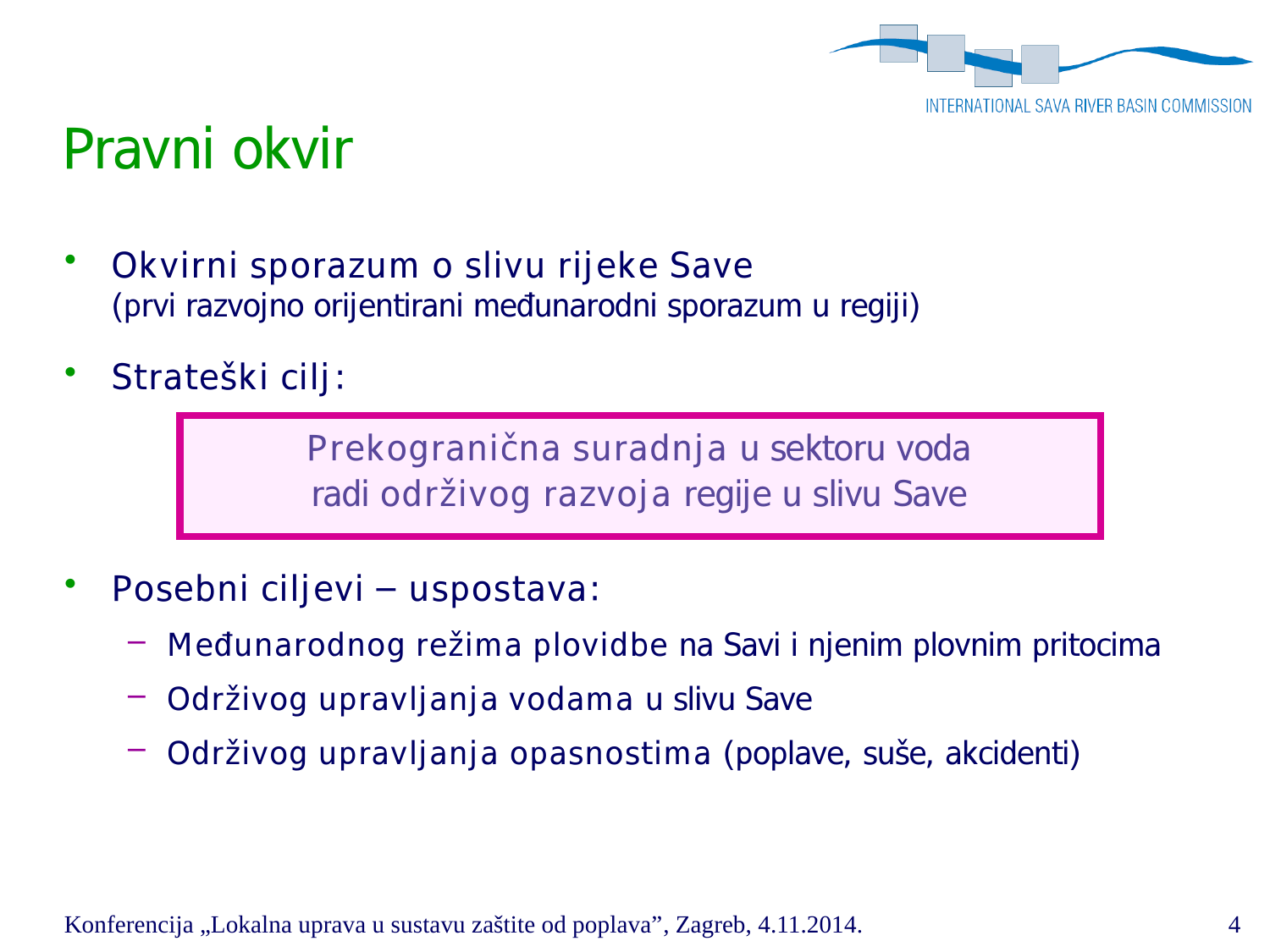

Pravni okvir
Okvirni sporazum o slivu rijeke Save                                        (prvi razvojno orijentirani međunarodni sporazum u regiji)
Strateški cilj:
Prekogranična suradnja u sektoru voda
radi održivog razvoja regije u slivu Save
Posebni ciljevi – uspostava:
Međunarodnog režima plovidbe na Savi i njenim plovnim pritocima
Održivog upravljanja vodama u slivu Save
Održivog upravljanja opasnostima (poplave, suše, akcidenti)

4
Konferencija „Lokalna uprava u sustavu zaštite od poplava”, Zagreb, 4.11.2014.